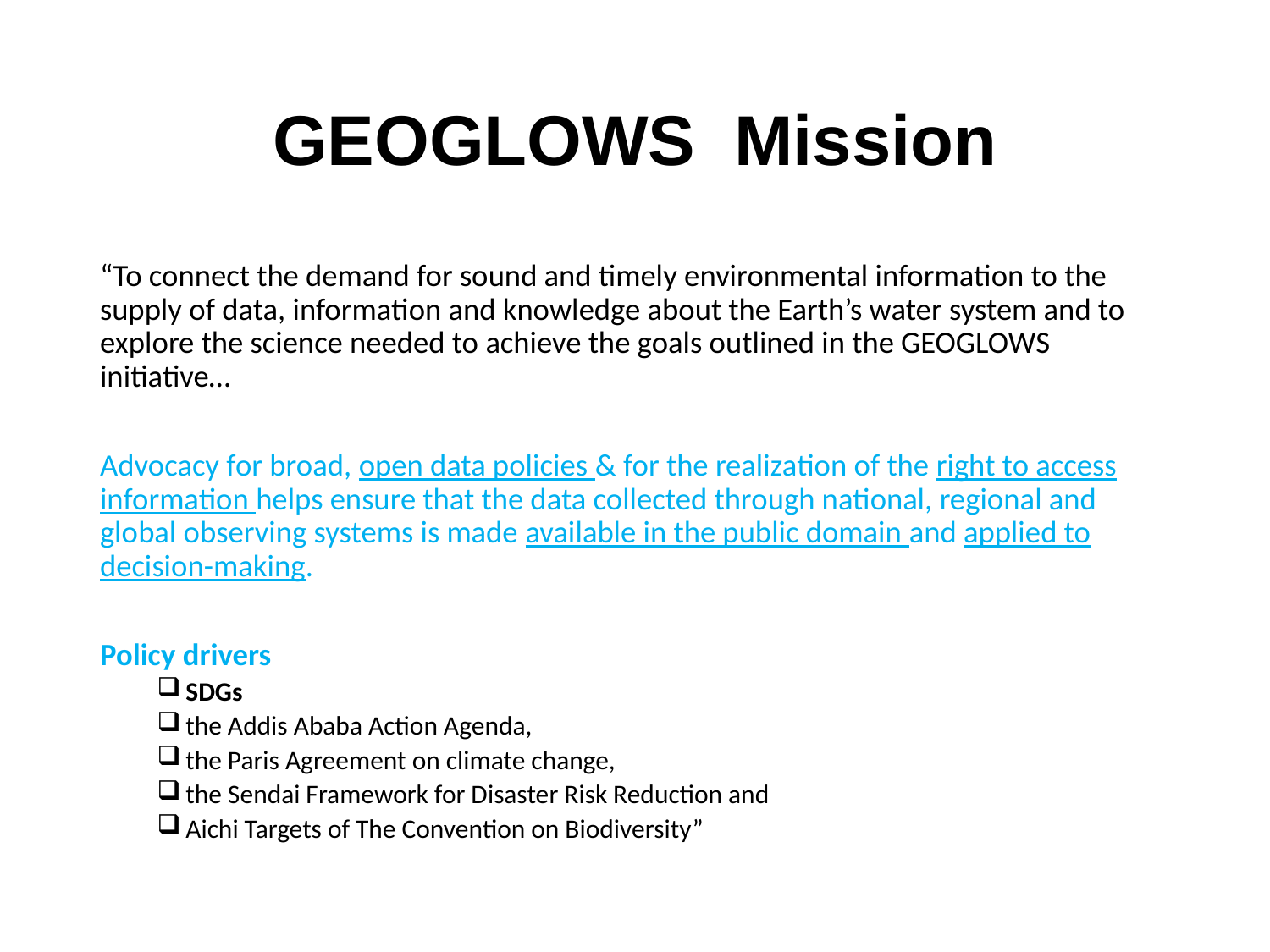

# GEOGLOWS  Mission
“To connect the demand for sound and timely environmental information to the supply of data, information and knowledge about the Earth’s water system and to explore the science needed to achieve the goals outlined in the GEOGLOWS initiative…

Advocacy for broad, open data policies & for the realization of the right to access information helps ensure that the data collected through national, regional and global observing systems is made available in the public domain and applied to decision-making.

Policy drivers
SDGs
the Addis Ababa Action Agenda,
the Paris Agreement on climate change,
the Sendai Framework for Disaster Risk Reduction and
Aichi Targets of The Convention on Biodiversity”